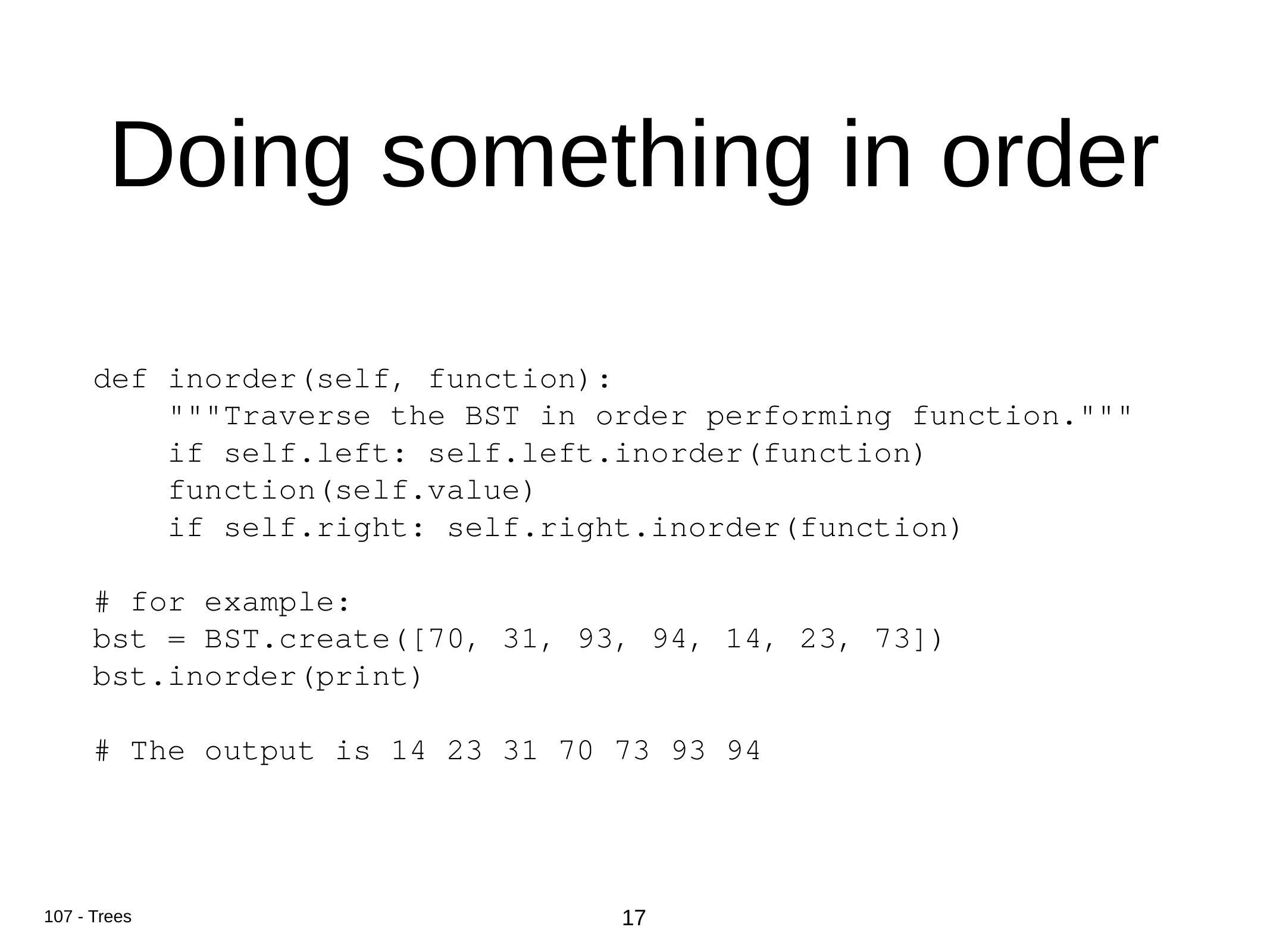

# Doing something in order
def inorder(self, function):
    """Traverse the BST in order performing function."""
    if self.left: self.left.inorder(function)
    function(self.value)
    if self.right: self.right.inorder(function)

# for example:
bst = BST.create([70, 31, 93, 94, 14, 23, 73])
bst.inorder(print)

# The output is 14 23 31 70 73 93 94
17